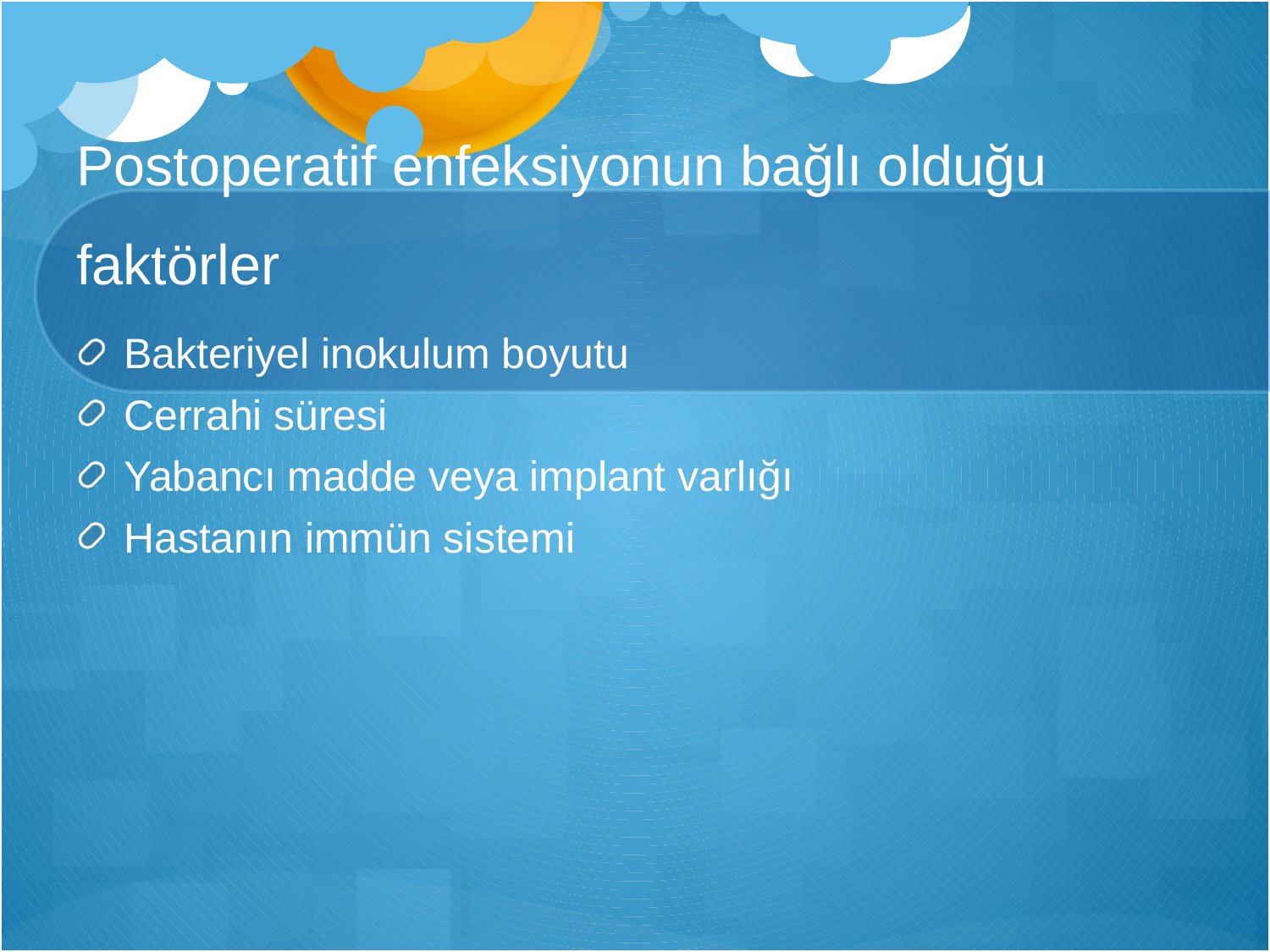

# Postoperatif enfeksiyonun bağlı olduğu faktörler
Bakteriyel inokulum boyutu
Cerrahi süresi
Yabancı madde veya implant varlığı
Hastanın immün sistemi